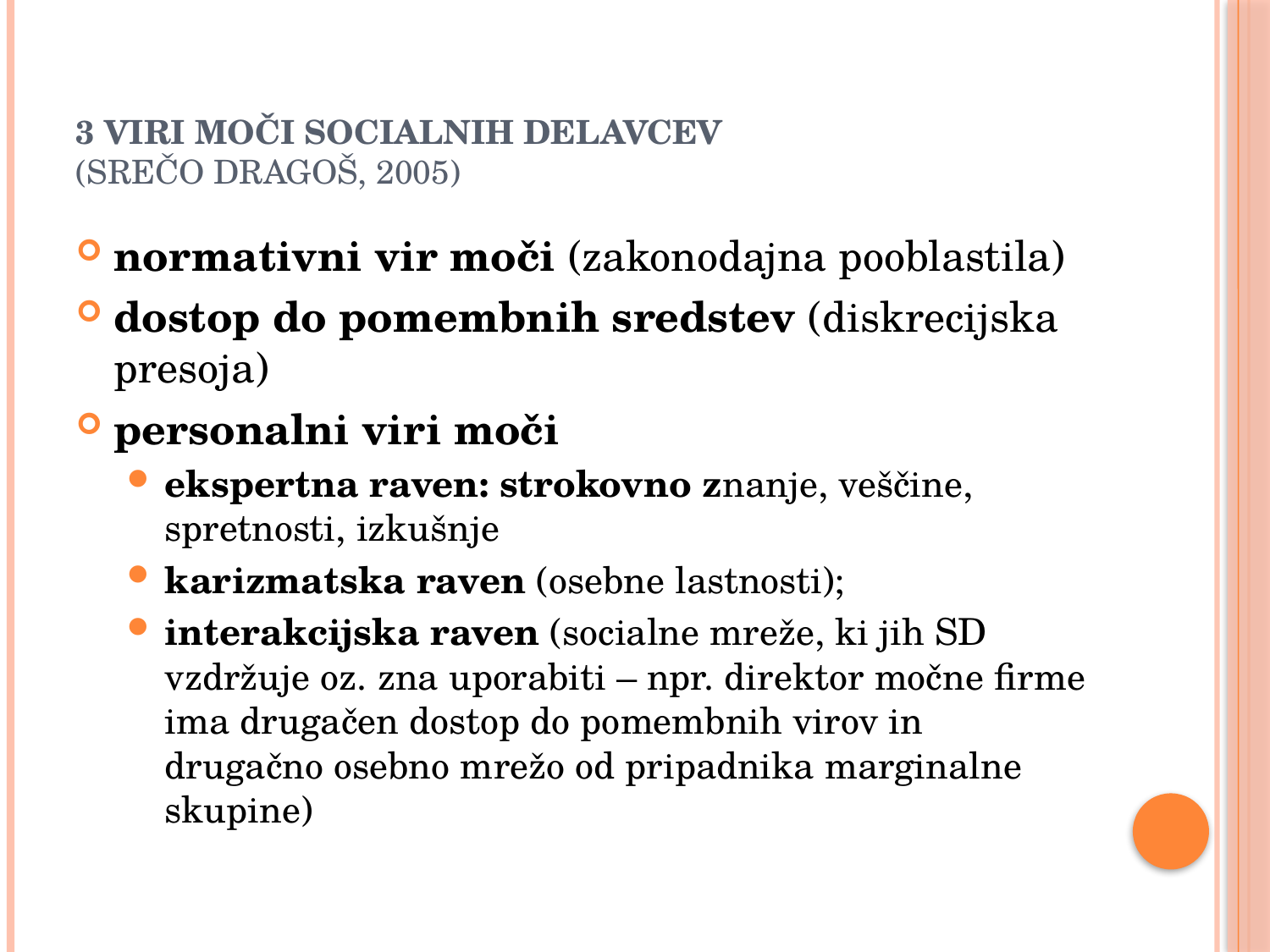

# 3 viri moči socialnih delavcev (srečo dragoš, 2005)
normativni vir moči (zakonodajna pooblastila)
dostop do pomembnih sredstev (diskrecijska presoja)
personalni viri moči
ekspertna raven: strokovno znanje, veščine, spretnosti, izkušnje
karizmatska raven (osebne lastnosti);
interakcijska raven (socialne mreže, ki jih SD vzdržuje oz. zna uporabiti – npr. direktor močne firme ima drugačen dostop do pomembnih virov in drugačno osebno mrežo od pripadnika marginalne skupine)